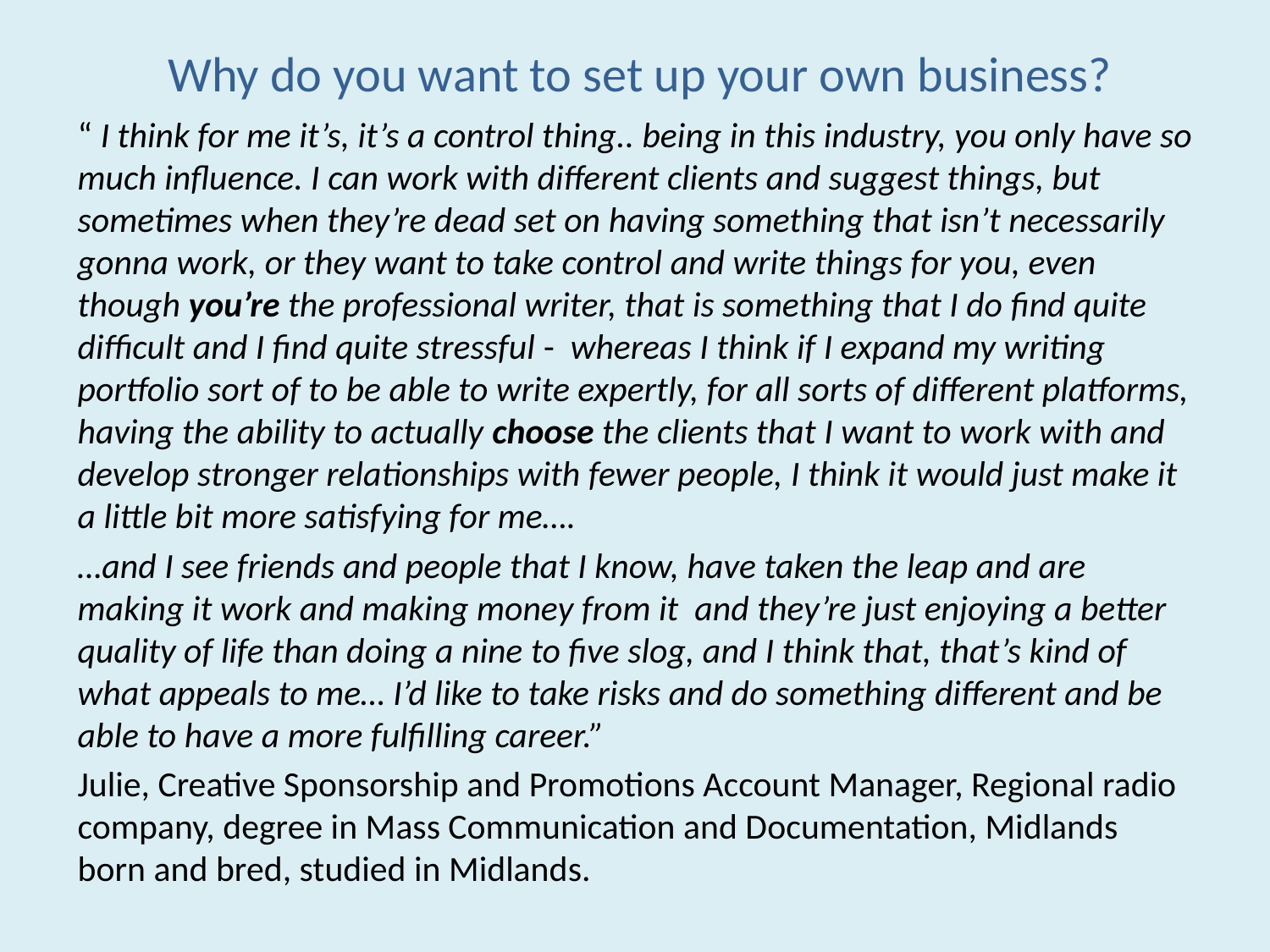

# Why do you want to set up your own business?
“ I think for me it’s, it’s a control thing.. being in this industry, you only have so much influence. I can work with different clients and suggest things, but sometimes when they’re dead set on having something that isn’t necessarily gonna work, or they want to take control and write things for you, even though you’re the professional writer, that is something that I do find quite difficult and I find quite stressful -  whereas I think if I expand my writing portfolio sort of to be able to write expertly, for all sorts of different platforms, having the ability to actually choose the clients that I want to work with and develop stronger relationships with fewer people, I think it would just make it a little bit more satisfying for me….
…and I see friends and people that I know, have taken the leap and are making it work and making money from it  and they’re just enjoying a better quality of life than doing a nine to five slog, and I think that, that’s kind of what appeals to me… I’d like to take risks and do something different and be able to have a more fulfilling career.”
Julie, Creative Sponsorship and Promotions Account Manager, Regional radio company, degree in Mass Communication and Documentation, Midlands born and bred, studied in Midlands.